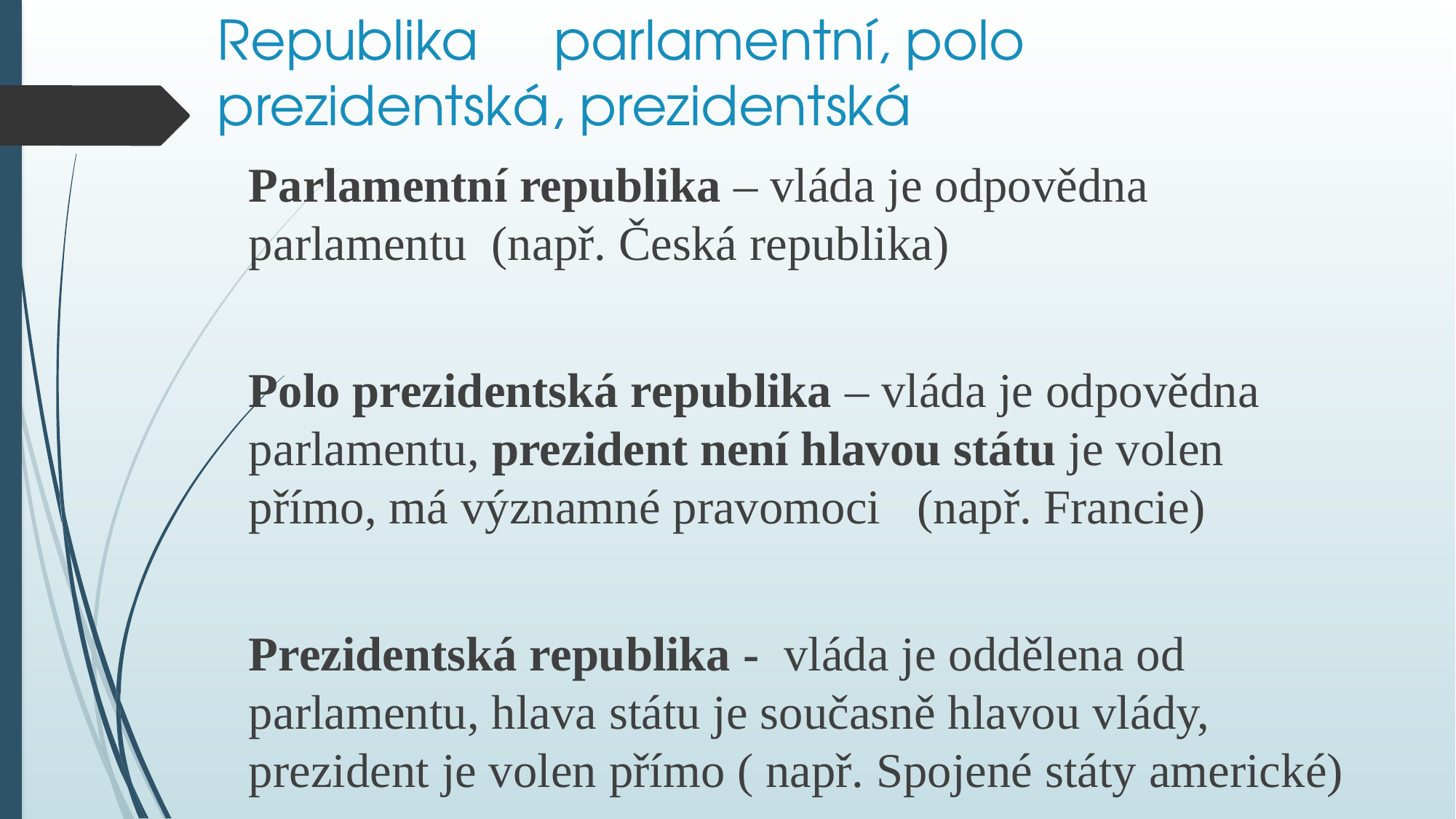

# Republika     parlamentní, polo prezidentská, prezidentská
Parlamentní republika – vláda je odpovědna parlamentu  (např. Česká republika)

Polo prezidentská republika – vláda je odpovědna parlamentu, prezident není hlavou státu je volen přímo, má významné pravomoci   (např. Francie)

Prezidentská republika -  vláda je oddělena od parlamentu, hlava státu je současně hlavou vlády, prezident je volen přímo ( např. Spojené státy americké)